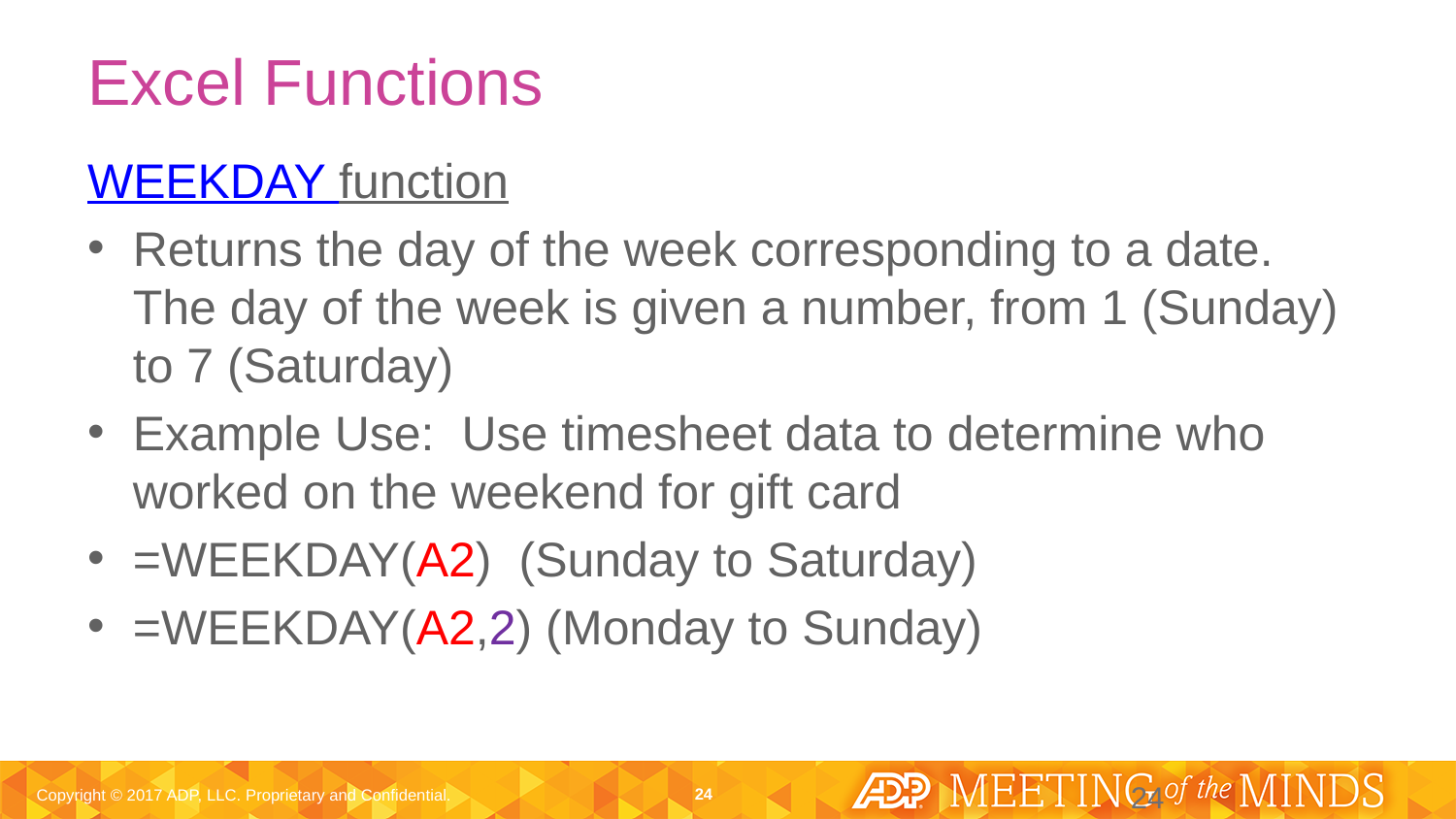

# Excel Functions
WEEKDAY function
Returns the day of the week corresponding to a date. The day of the week is given a number, from 1 (Sunday) to 7 (Saturday)
Example Use:  Use timesheet data to determine who worked on the weekend for gift card
=WEEKDAY(A2)  (Sunday to Saturday)
=WEEKDAY(A2,2) (Monday to Sunday)

24